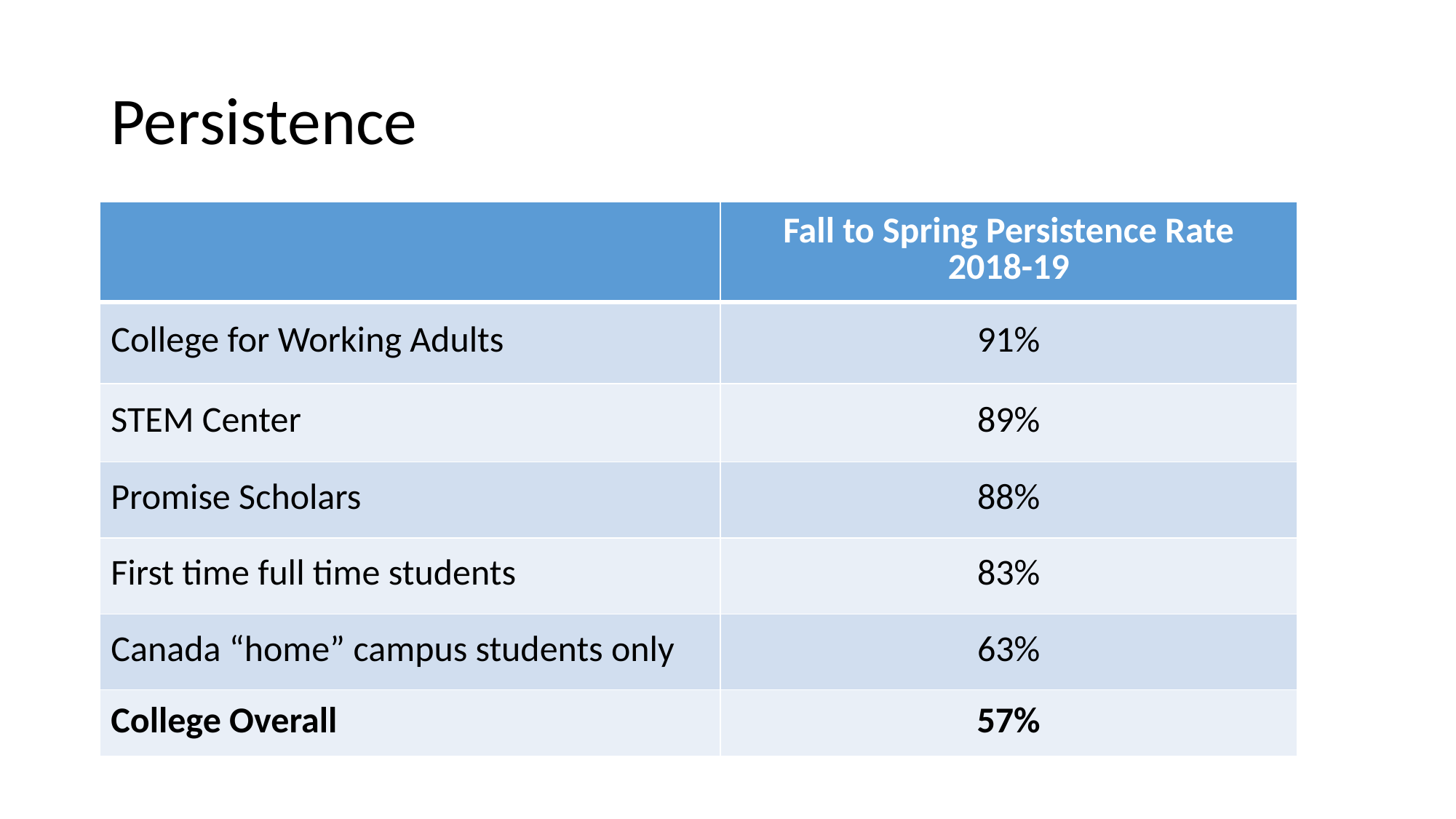

# Persistence
|  | Fall to Spring Persistence Rate 2018-19 |
| --- | --- |
| College for Working Adults | 91% |
| STEM Center | 89% |
| Promise Scholars | 88% |
| First time full time students | 83% |
| Canada “home” campus students only | 63% |
| College Overall | 57% |